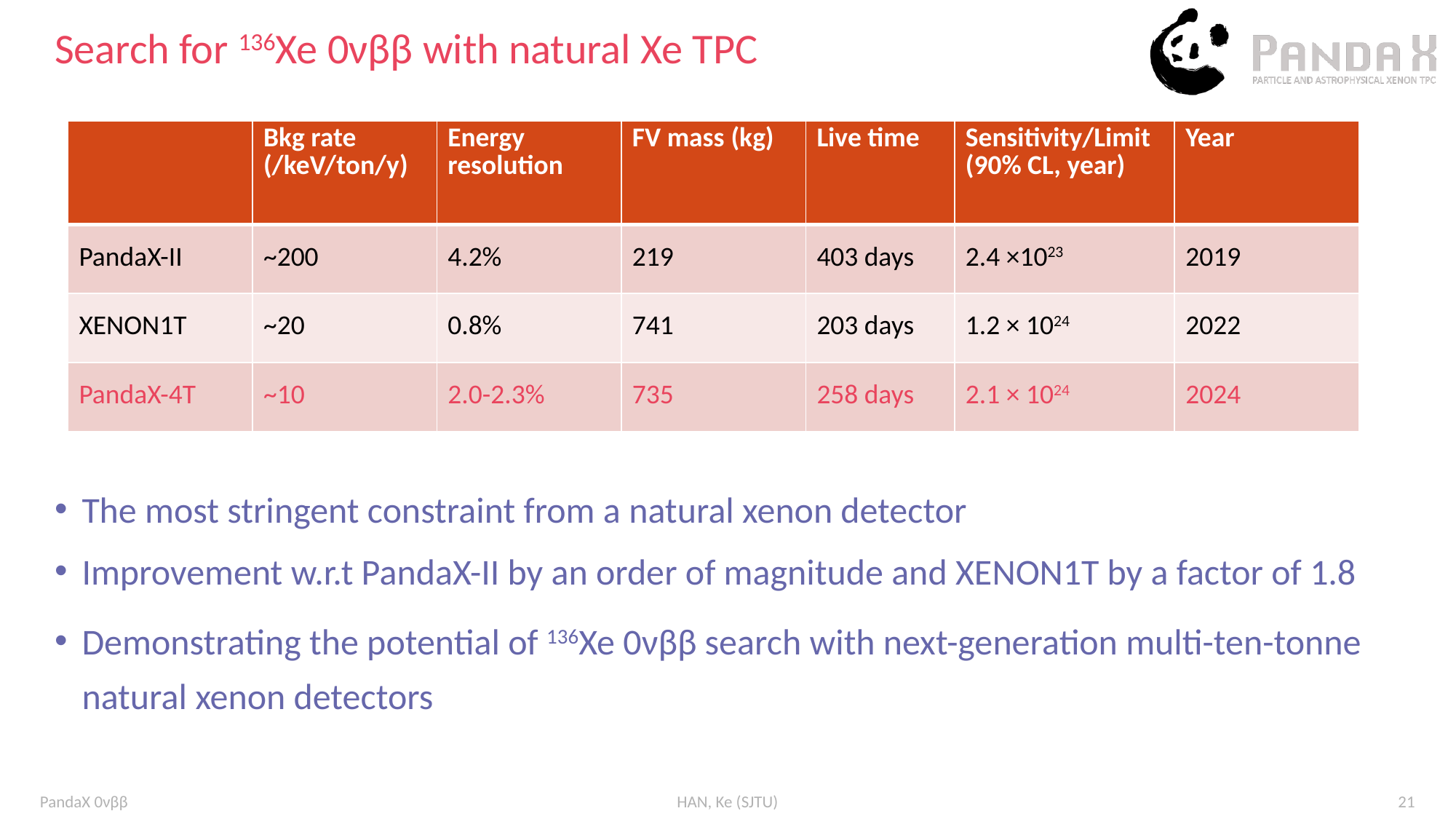

# Search for 136Xe 0νββ with natural Xe TPC
|  | Bkg rate (/keV/ton/y) | Energy resolution | FV mass (kg) | Live time | Sensitivity/Limit (90% CL, year) | Year |
| --- | --- | --- | --- | --- | --- | --- |
| PandaX-II | ~200 | 4.2% | 219 | 403 days | 2.4 ×1023 | 2019 |
| XENON1T | ~20 | 0.8% | 741 | 203 days | 1.2 × 1024 | 2022 |
| PandaX-4T | ~10 | 2.0-2.3% | 735 | 258 days | 2.1 × 1024 | 2024 |
The most stringent constraint from a natural xenon detector
Improvement w.r.t PandaX-II by an order of magnitude and XENON1T by a factor of 1.8
Demonstrating the potential of 136Xe 0νββ search with next-generation multi-ten-tonne natural xenon detectors

PandaX 0νββ
HAN, Ke (SJTU)
21